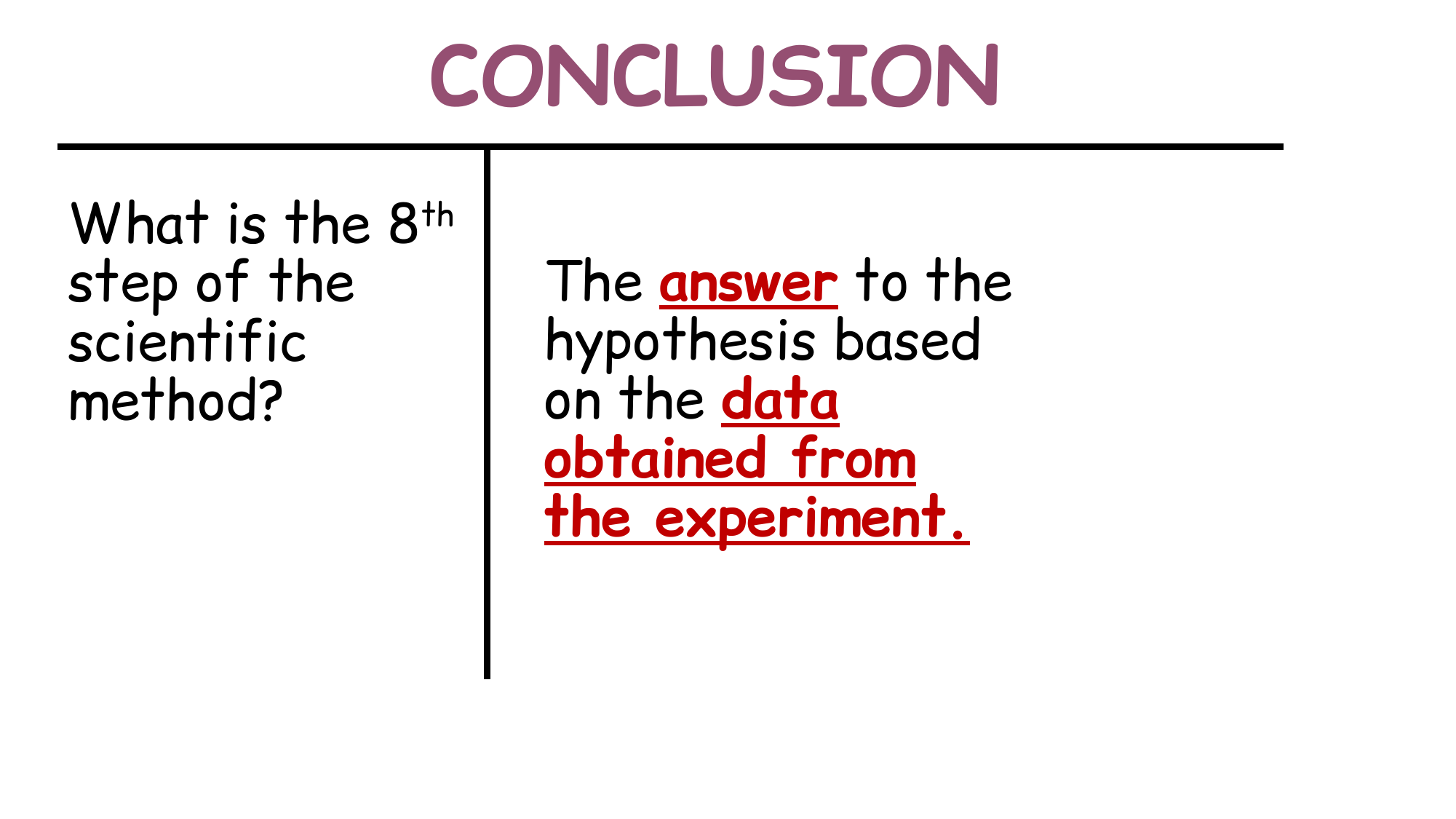

# CONCLUSION

The answer to the hypothesis based on the data obtained from the experiment.

What is the 8th step of the scientific method?